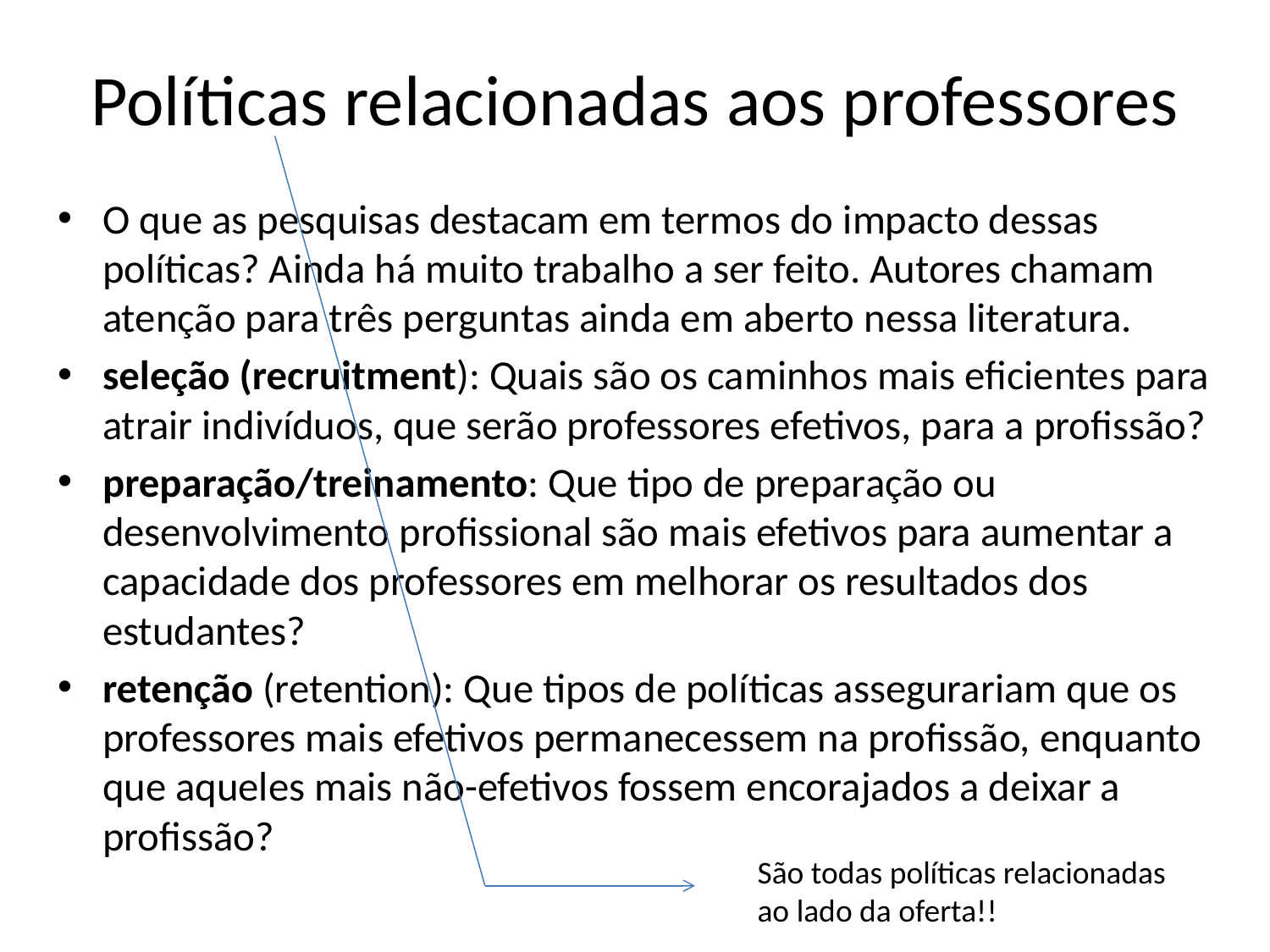

# Políticas relacionadas aos professores
O que as pesquisas destacam em termos do impacto dessas políticas? Ainda há muito trabalho a ser feito. Autores chamam atenção para três perguntas ainda em aberto nessa literatura.
seleção (recruitment): Quais são os caminhos mais eficientes para atrair indivíduos, que serão professores efetivos, para a profissão?
preparação/treinamento: Que tipo de preparação ou desenvolvimento profissional são mais efetivos para aumentar a capacidade dos professores em melhorar os resultados dos estudantes?
retenção (retention): Que tipos de políticas assegurariam que os professores mais efetivos permanecessem na profissão, enquanto que aqueles mais não-efetivos fossem encorajados a deixar a profissão?
São todas políticas relacionadas ao lado da oferta!!